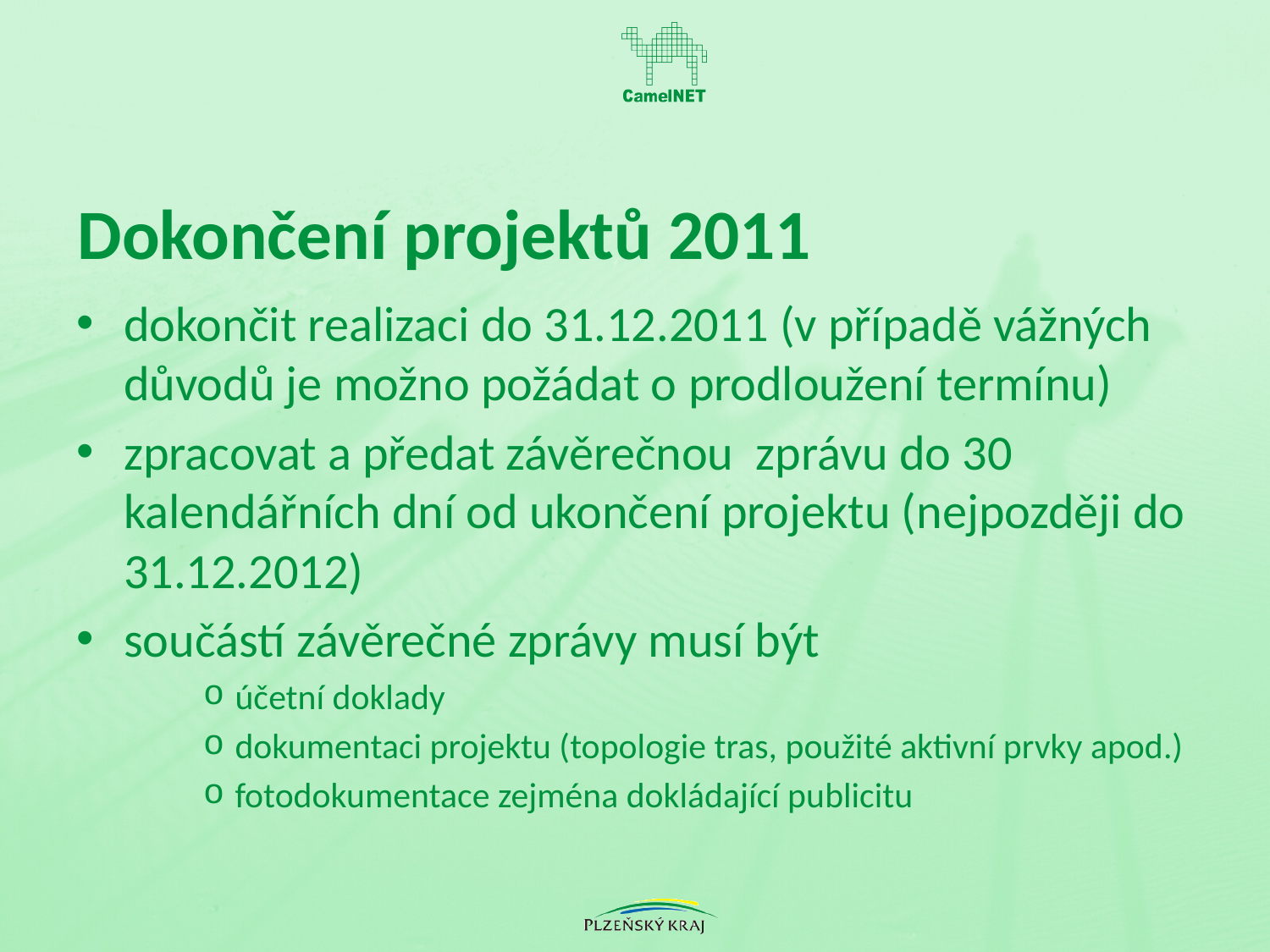

# Dokončení projektů 2011
dokončit realizaci do 31.12.2011 (v případě vážných důvodů je možno požádat o prodloužení termínu)
zpracovat a předat závěrečnou  zprávu do 30 kalendářních dní od ukončení projektu (nejpozději do 31.12.2012)
součástí závěrečné zprávy musí být
účetní doklady
dokumentaci projektu (topologie tras, použité aktivní prvky apod.)
fotodokumentace zejména dokládající publicitu